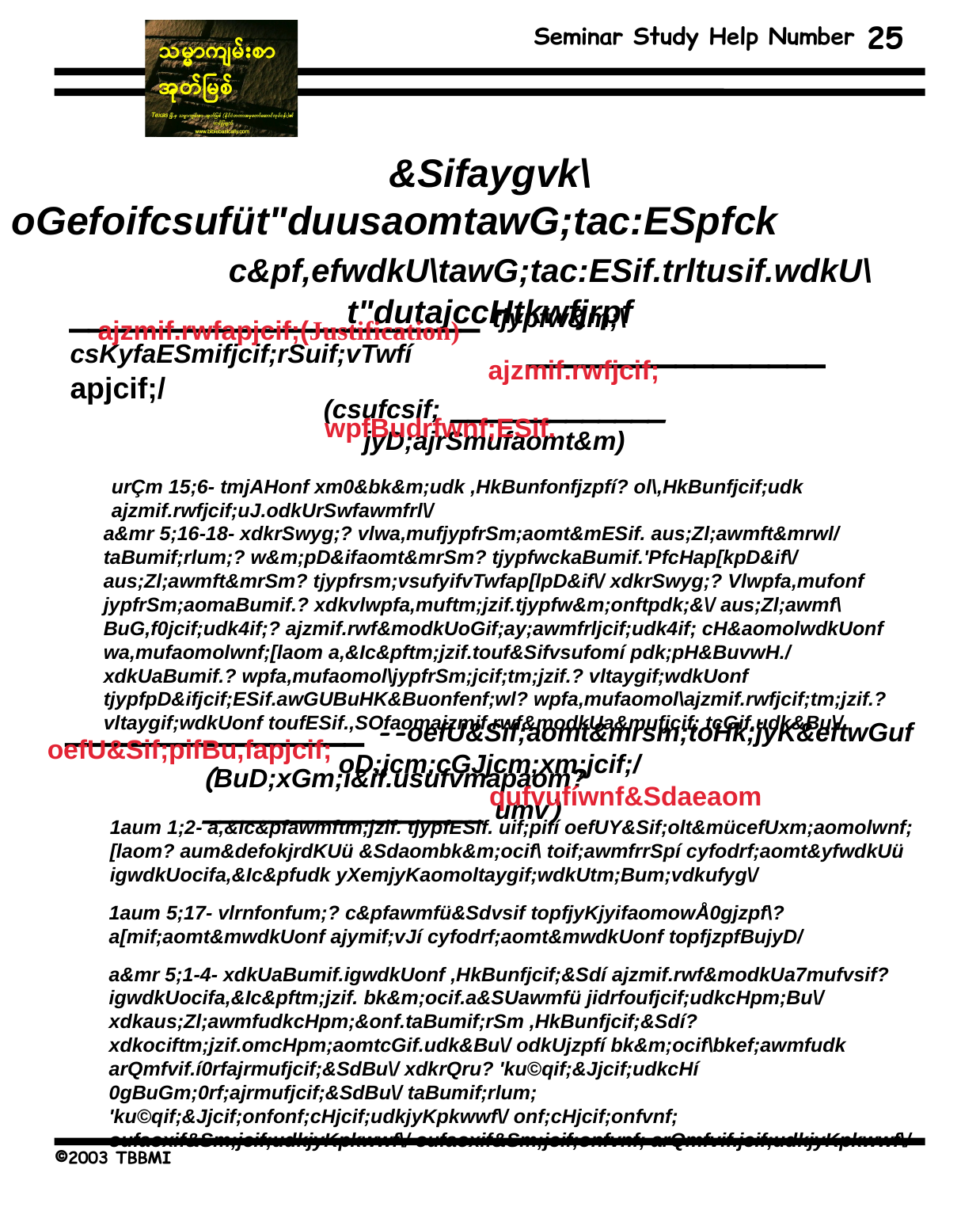

25
&Sifaygvk\oGefoifcsufüt"duusaomtawG;tac:ESpfck                   c&pf,efwdkU\tawG;tac:ESif.trltusif.wdkU\t"dutajccHtkwfjrpf
ajzmif.rwfapjcif;(Justification)
______________________ tjypfw&m;\ csKyfaESmifjcif;rSuif;vTwfí          ________________ apjcif;/
ajzmif.rwfjcif;
wpfBudrfwnf;ESif.
(csufcsif; _____________ jyD;ajrSmufaomt&m)
urÇm 15;6- tmjAHonf xm0&bk&m;udk ,HkBunfonfjzpfí? ol\,HkBunfjcif;udk ajzmif.rwfjcif;uJ.odkUrSwfawmfrl\/
a&mr 5;16-18- xdkrSwyg;? vlwa,mufjypfrSm;aomt&mESif. aus;Zl;awmft&mrwl/ taBumif;rlum;? w&m;pD&ifaomt&mrSm? tjypfwckaBumif.'PfcHap[kpD&if\/ aus;Zl;awmft&mrSm? tjypfrsm;vsufyifvTwfap[lpD&if\/ xdkrSwyg;? Vlwpfa,mufonf jypfrSm;aomaBumif.? xdkvlwpfa,muftm;jzif.tjypfw&m;onftpdk;&\/ aus;Zl;awmf\ BuG,f0jcif;udk4if;? ajzmif.rwf&modkUoGif;ay;awmfrljcif;udk4if; cH&aomolwdkUonf wa,mufaomolwnf;[laom a,&Ic&pftm;jzif.touf&Sifvsufomí pdk;pH&BuvwH./ xdkUaBumif.? wpfa,mufaomol\jypfrSm;jcif;tm;jzif.? vltaygif;wdkUonf tjypfpD&ifjcif;ESif.awGUBuHK&Buonfenf;wl? wpfa,mufaomol\ajzmif.rwfjcif;tm;jzif.? vltaygif;wdkUonf toufESif.,SOfaomajzmif.rwf&modkUa&mufjcif; tcGif.udk&Bu\/
oefU&Sif;pifBu,fapjcif;
________________ --oefU&Sif;aomt&mrsm;toHk;jyK&eftwGuf oD;jcm;cGJjcm;xm;jcif;/
qufvufíwnf&Sdaeaom
(BuD;xGm;í&if.usufvmapaom?_________________ umv)
1aum 1;2- a,&Ic&pfawmftm;jzif. tjypfESif. uif;pifí oefUY&Sif;olt&mücefUxm;aomolwnf;[laom? aum&defokjrdKUü &Sdaombk&m;ocif\ toif;awmfrrSpí cyfodrf;aomt&yfwdkUü igwdkUocifa,&Ic&pfudk yXemjyKaomoltaygif;wdkUtm;Bum;vdkufyg\/
1aum 5;17- vlrnfonfum;? c&pfawmfü&Sdvsif topfjyKjyifaomowÅ0gjzpf\? a[mif;aomt&mwdkUonf ajymif;vJí cyfodrf;aomt&mwdkUonf topfjzpfBujyD/

a&mr 5;1-4- xdkUaBumif.igwdkUonf ,HkBunfjcif;&Sdí ajzmif.rwf&modkUa7mufvsif? igwdkUocifa,&Ic&pftm;jzif. bk&m;ocif.a&SUawmfü jidrfoufjcif;udkcHpm;Bu\/ xdkaus;Zl;awmfudkcHpm;&onf.taBumif;rSm ,HkBunfjcif;&Sdí? xdkociftm;jzif.omcHpm;aomtcGif.udk&Bu\/ odkUjzpfí bk&m;ocif\bkef;awmfudk arQmfvif.í0rfajrmufjcif;&SdBu\/ xdkrQru? 'ku©qif;&Jjcif;udkcHí 0gBuGm;0rf;ajrmufjcif;&SdBu\/ taBumif;rlum; 'ku©qif;&Jjcif;onfonf;cHjcif;udkjyKpkwwf\/ onf;cHjcif;onfvnf; oufaoxif&Sm;jcif;udkjyKpkwwf\/ oufaoxif&Sm;jcif;onfvnf; arQmfvif.jcif;udkjyKpkwwf\/